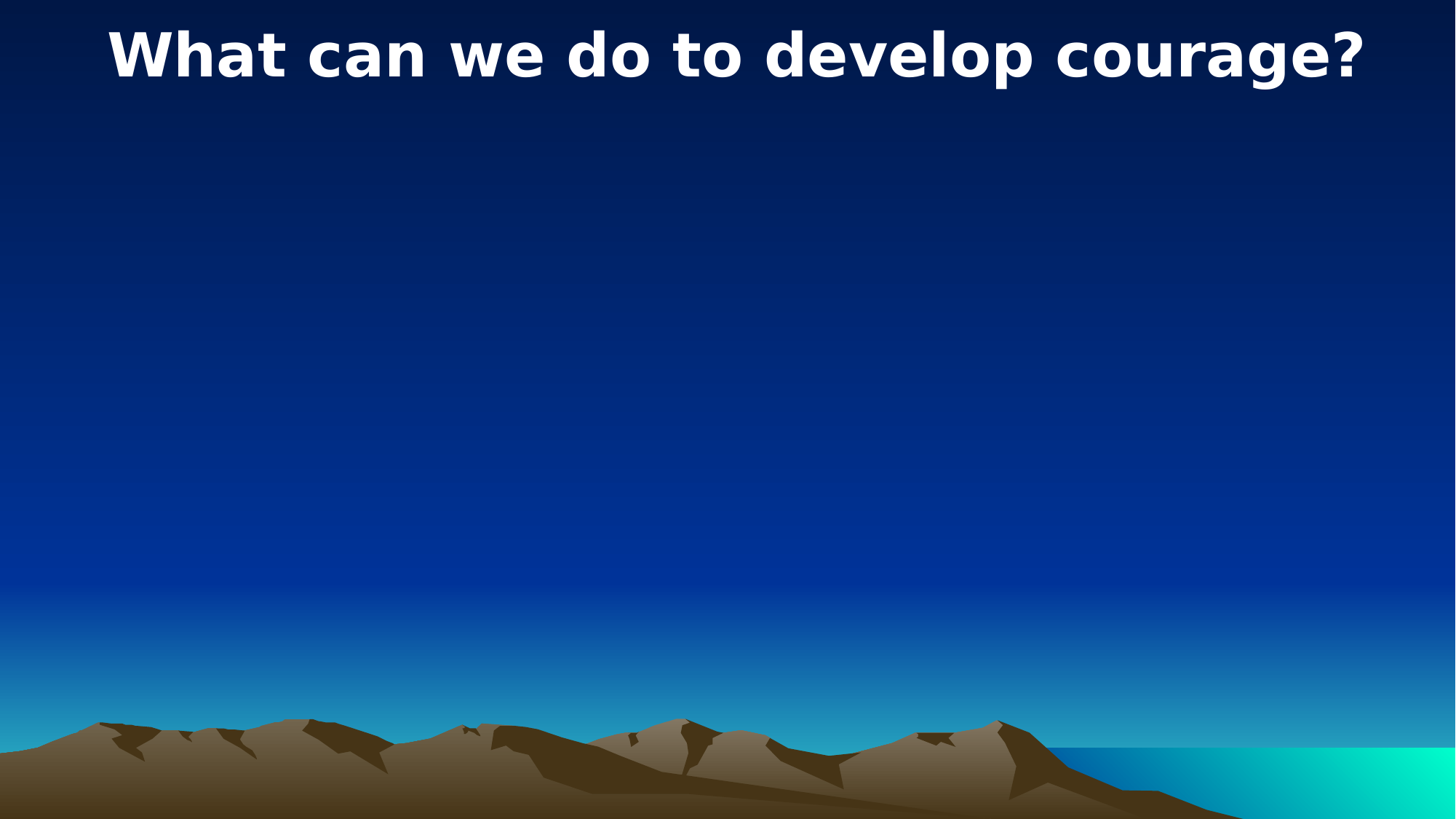

What can we do to develop courage?